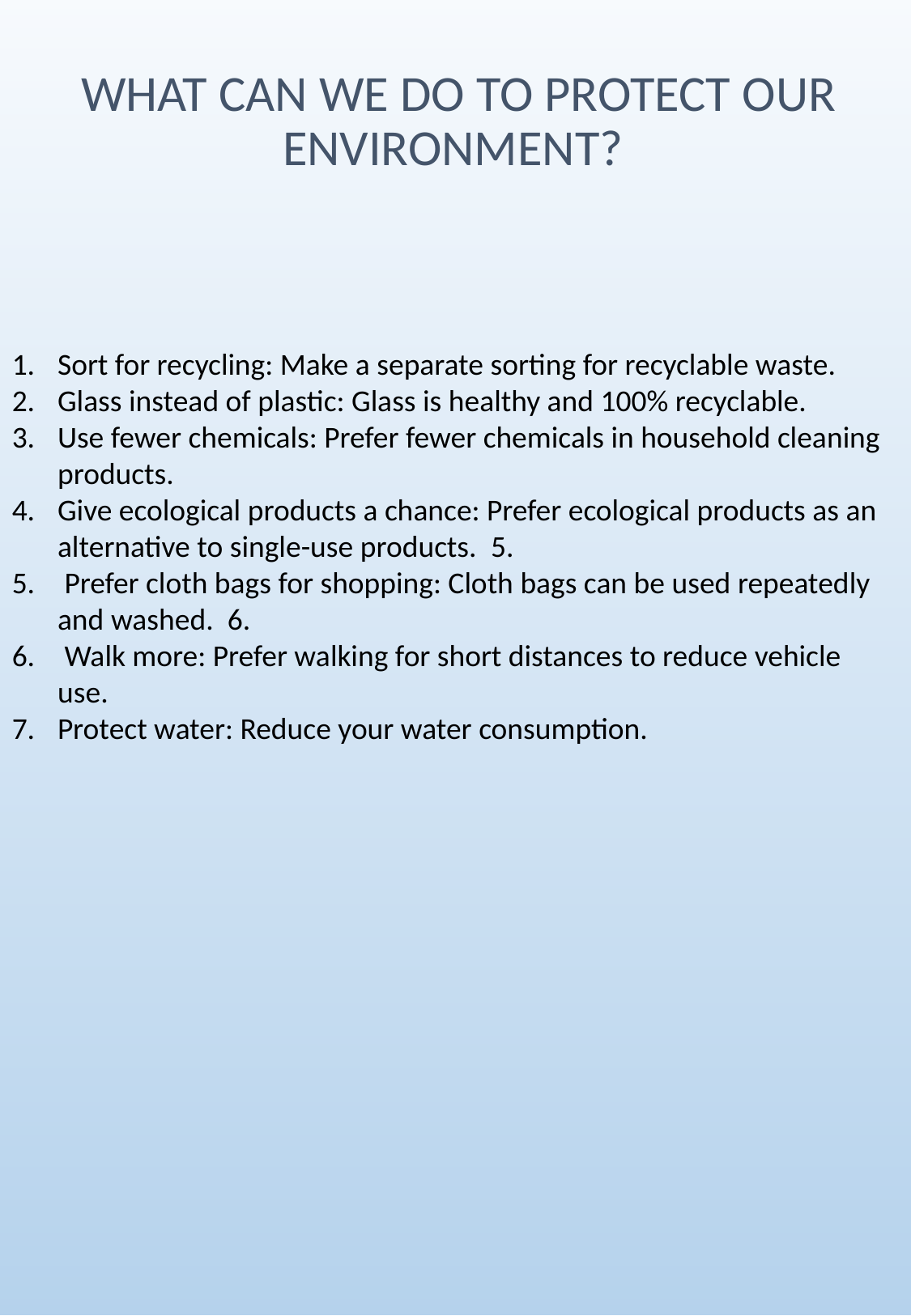

# WHAT CAN WE DO TO PROTECT OUR ENVIRONMENT?
Sort for recycling: Make a separate sorting for recyclable waste.
Glass instead of plastic: Glass is healthy and 100% recyclable.
Use fewer chemicals: Prefer fewer chemicals in household cleaning products.
Give ecological products a chance: Prefer ecological products as an alternative to single-use products.  5.
 Prefer cloth bags for shopping: Cloth bags can be used repeatedly and washed.  6.
 Walk more: Prefer walking for short distances to reduce vehicle use.
Protect water: Reduce your water consumption.